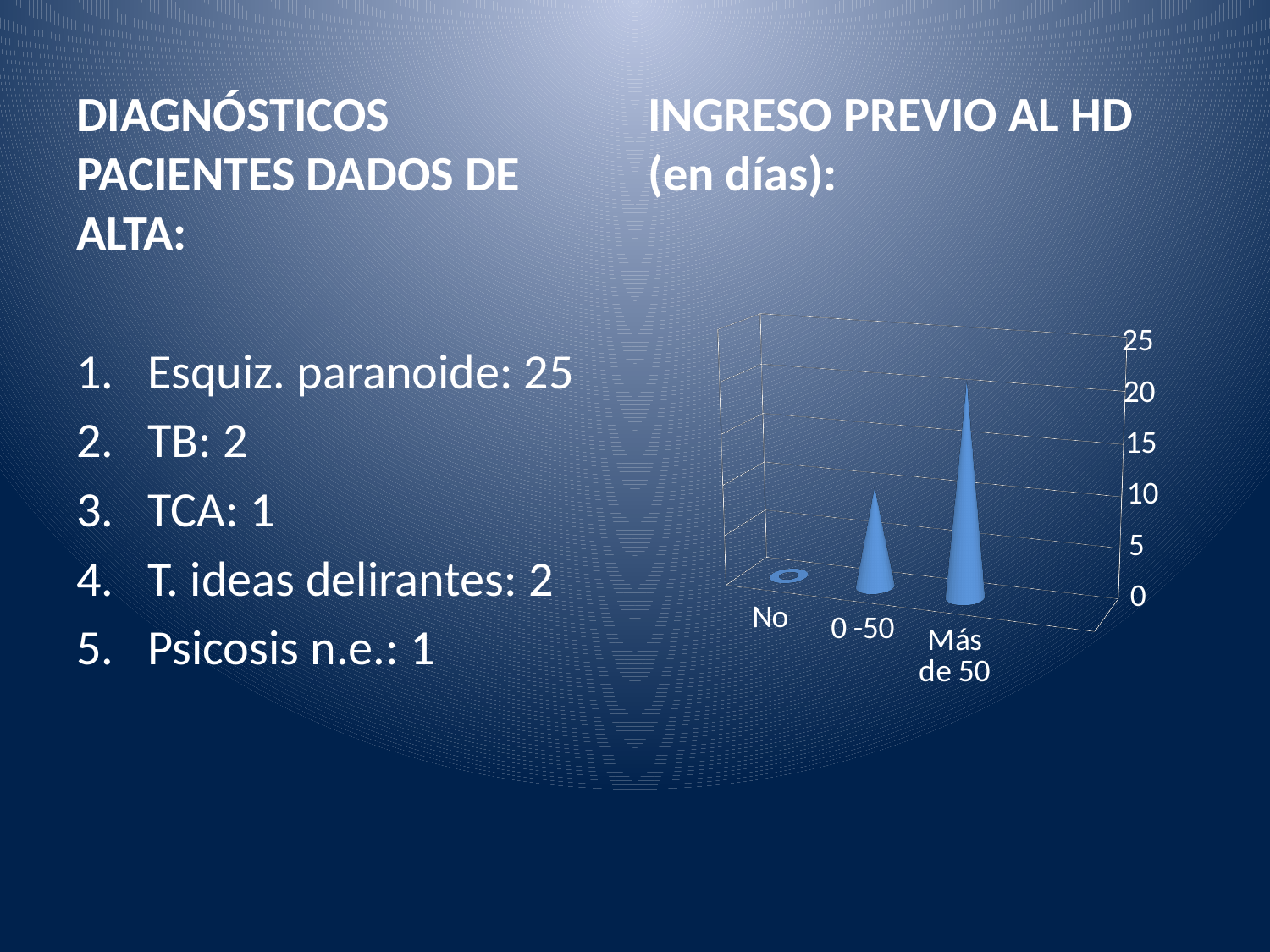

DIAGNÓSTICOS PACIENTES DADOS DE ALTA:

Esquiz. paranoide: 25
TB: 2
TCA: 1
T. ideas delirantes: 2
Psicosis n.e.: 1
INGRESO PREVIO AL HD (en días):

[unsupported chart]